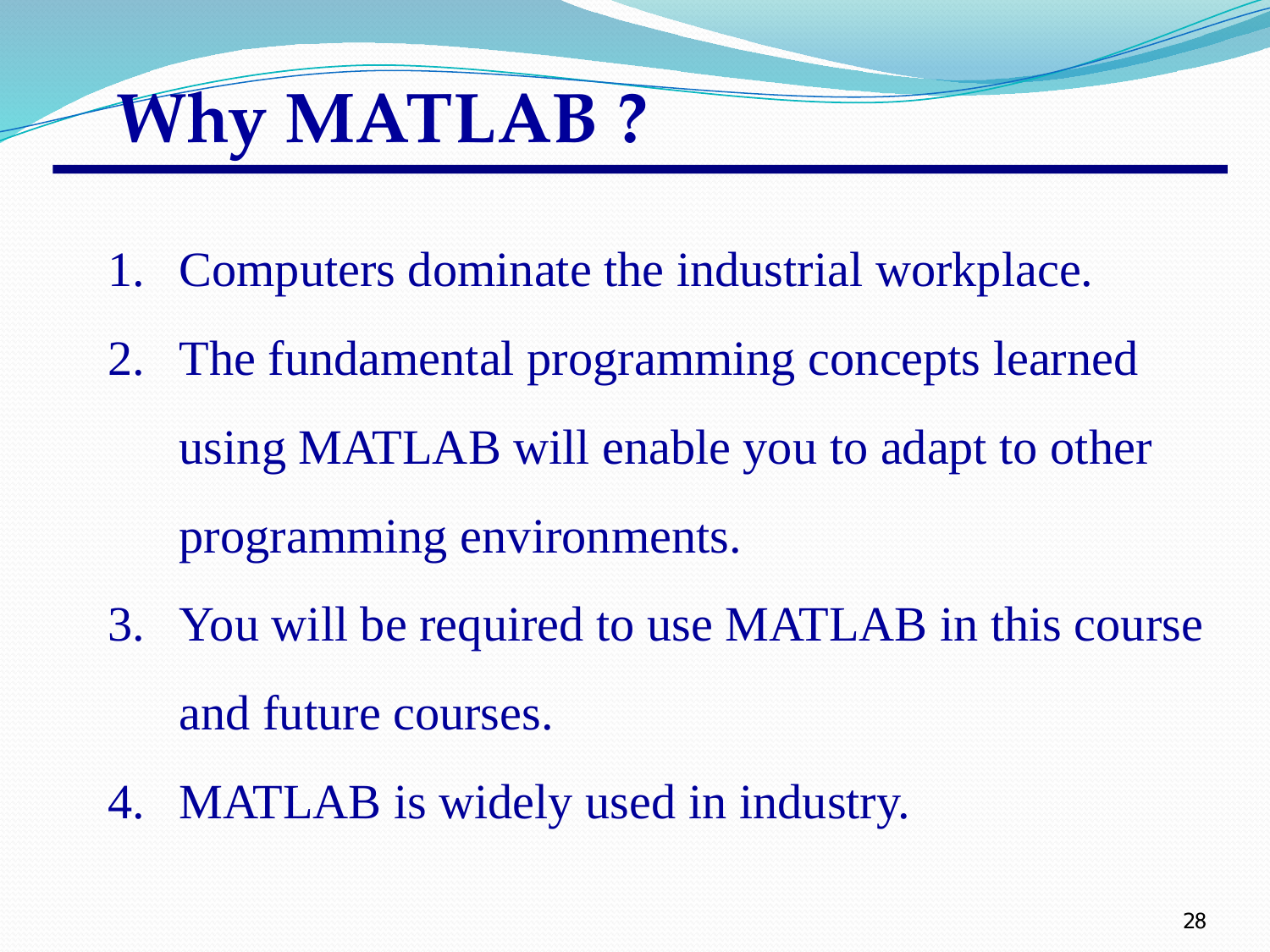

Why MATLAB ?

Computers dominate the industrial workplace.
The fundamental programming concepts learned using MATLAB will enable you to adapt to other programming environments.
You will be required to use MATLAB in this course and future courses.
MATLAB is widely used in industry.
28